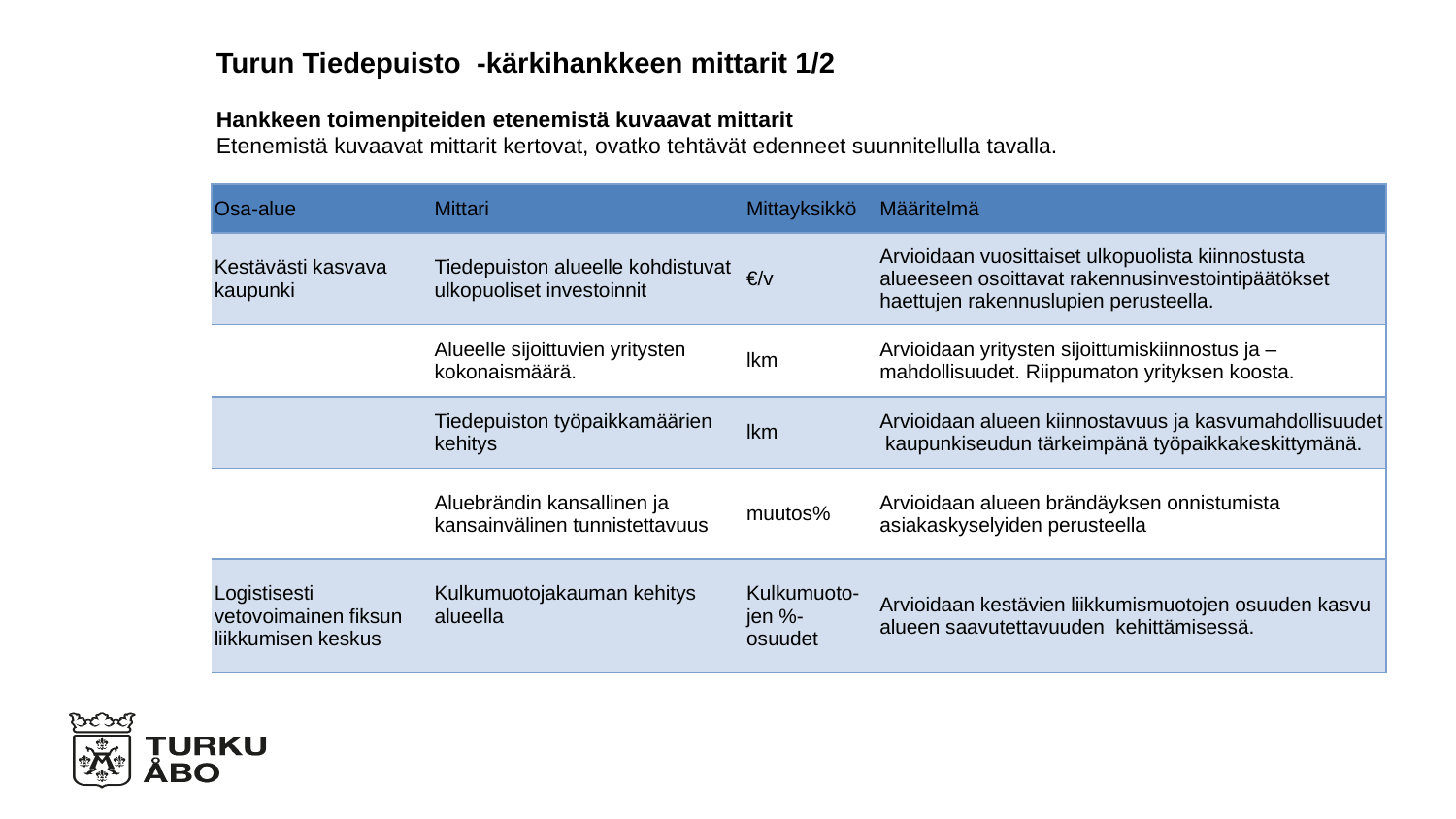

Turun Tiedepuisto  -kärkihankkeen mittarit 1/2

Hankkeen toimenpiteiden etenemistä kuvaavat mittarit
Etenemistä kuvaavat mittarit kertovat, ovatko tehtävät edenneet suunnitellulla tavalla.

| Osa-alue | Mittari | Mittayksikkö | Määritelmä |
| --- | --- | --- | --- |
| Kestävästi kasvava kaupunki | Tiedepuiston alueelle kohdistuvat ulkopuoliset investoinnit | €/v | Arvioidaan vuosittaiset ulkopuolista kiinnostusta alueeseen osoittavat rakennusinvestointipäätökset haettujen rakennuslupien perusteella. |
|  | Alueelle sijoittuvien yritysten kokonaismäärä. | lkm | Arvioidaan yritysten sijoittumiskiinnostus ja –mahdollisuudet. Riippumaton yrityksen koosta. |
|  | Tiedepuiston työpaikkamäärien kehitys | lkm | Arvioidaan alueen kiinnostavuus ja kasvumahdollisuudet kaupunkiseudun tärkeimpänä työpaikkakeskittymänä. |
|  | Aluebrändin kansallinen ja kansainvälinen tunnistettavuus | muutos% | Arvioidaan alueen brändäyksen onnistumista asiakaskyselyiden perusteella |
| Logistisesti vetovoimainen fiksun liikkumisen keskus | Kulkumuotojakauman kehitys alueella | Kulkumuoto-jen %-osuudet | Arvioidaan kestävien liikkumismuotojen osuuden kasvu alueen saavutettavuuden kehittämisessä. |